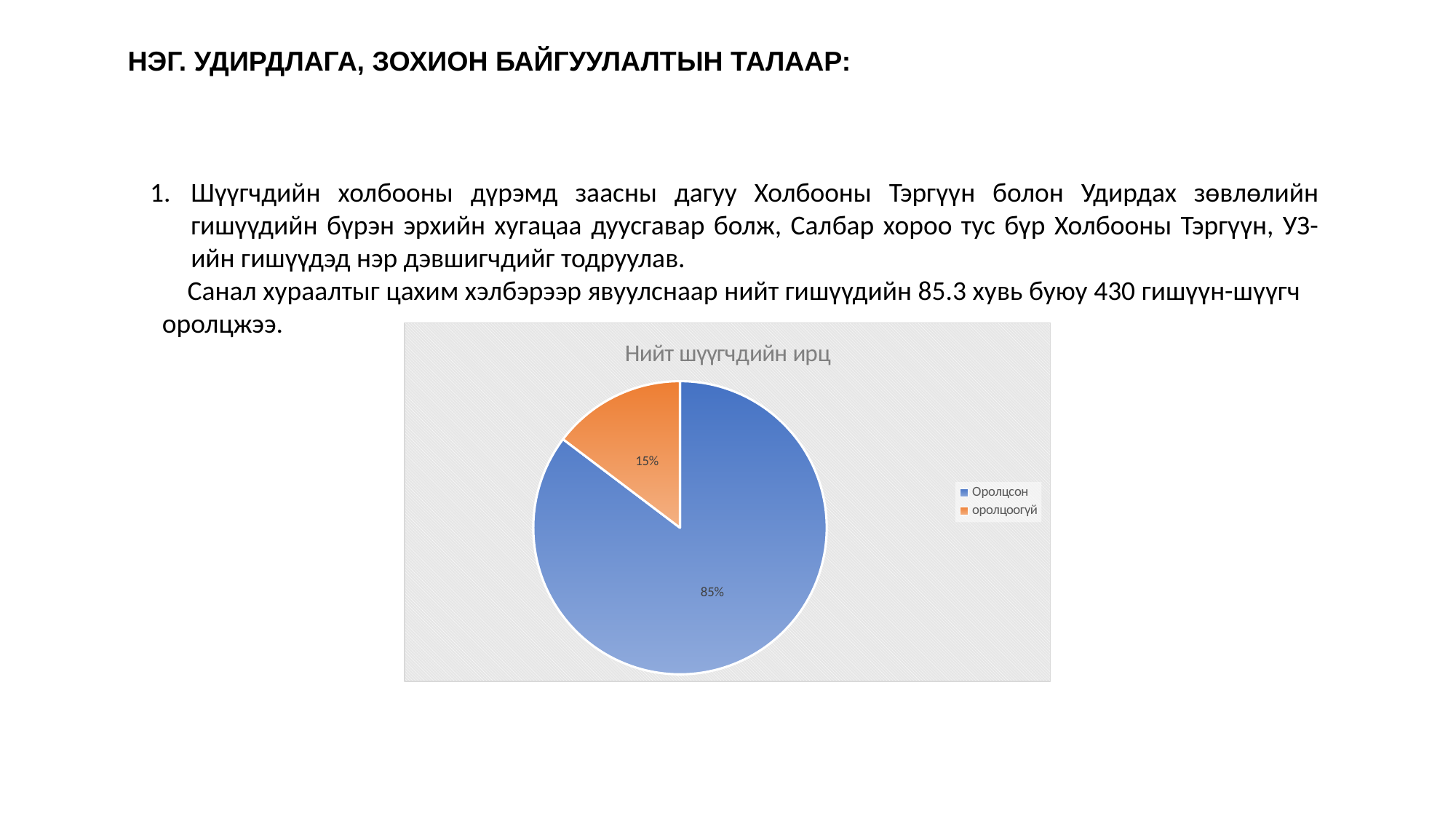

Нэг. Удирдлага, зохион байгуулалтын талаар:
Шүүгчдийн холбооны дүрэмд заасны дагуу Холбооны Тэргүүн болон Удирдах зөвлөлийн гишүүдийн бүрэн эрхийн хугацаа дуусгавар болж, Салбар хороо тус бүр Холбооны Тэргүүн, УЗ-ийн гишүүдэд нэр дэвшигчдийг тодруулав.
      Санал хураалтыг цахим хэлбэрээр явуулснаар нийт гишүүдийн 85.3 хувь буюу 430 гишүүн-шүүгч      оролцжээ.

### Chart: Нийт шүүгчдийн ирц

| Category | Нийт шүүгч | Хувь |
|---|---|---|
| Оролцсон | 430.0 | 0.853 |
| оролцоогүй | 74.0 | 0.147 |